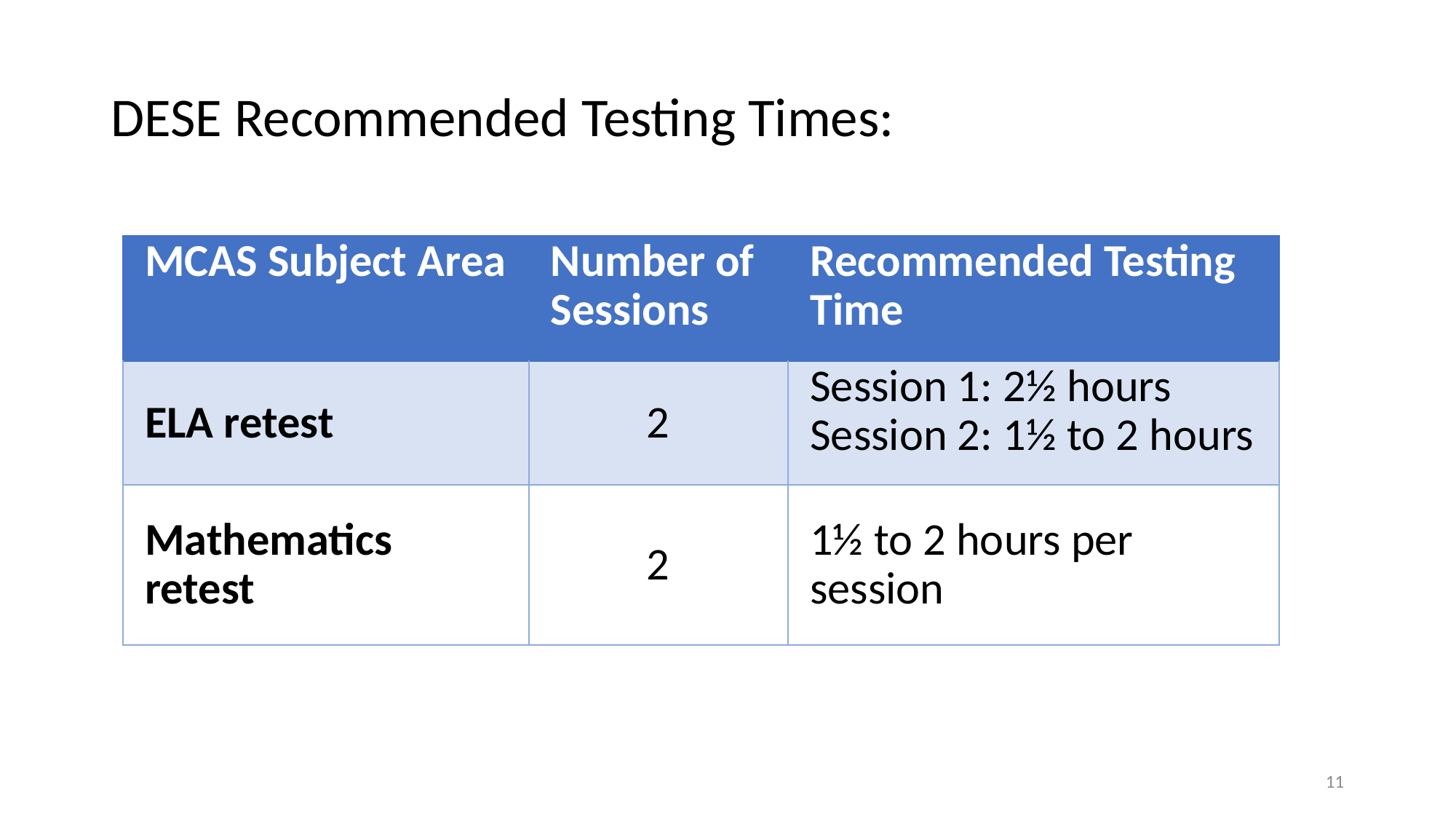

# DESE Recommended Testing Times:
| MCAS Subject Area | Number of Sessions | Recommended Testing Time |
| --- | --- | --- |
| ELA retest | 2 | Session 1: 2½ hours Session 2: 1½ to 2 hours |
| Mathematics retest | 2 | 1½ to 2 hours per session |
11